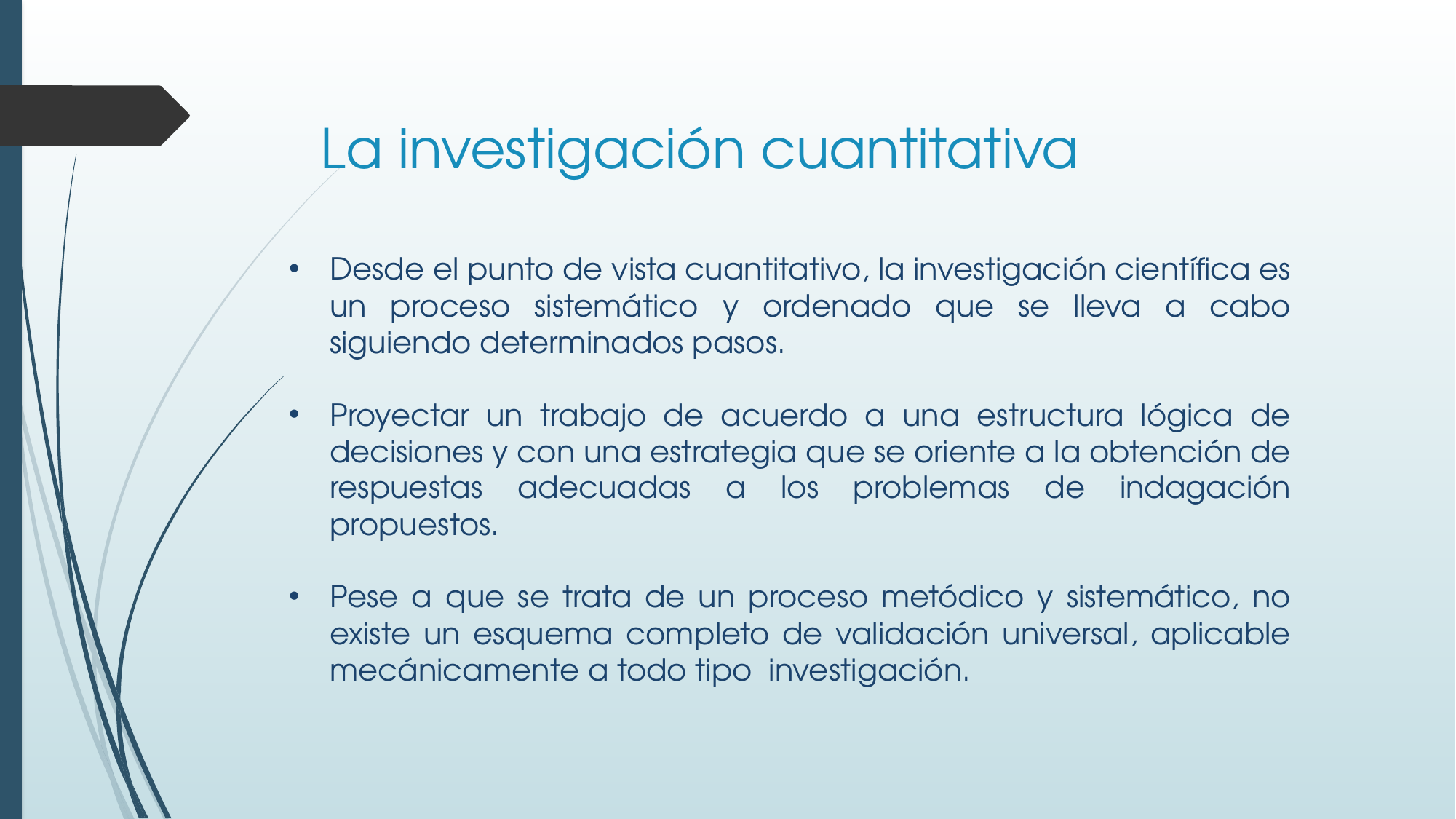

# La investigación cuantitativa
Desde el punto de vista cuantitativo, la investigación científica es un proceso sistemático y ordenado que se lleva a cabo siguiendo determinados pasos.

Proyectar un trabajo de acuerdo a una estructura lógica de decisiones y con una estrategia que se oriente a la obtención de respuestas adecuadas a los problemas de indagación propuestos.

Pese a que se trata de un proceso metódico y sistemático, no existe un esquema completo de validación universal, aplicable mecánicamente a todo tipo  investigación.